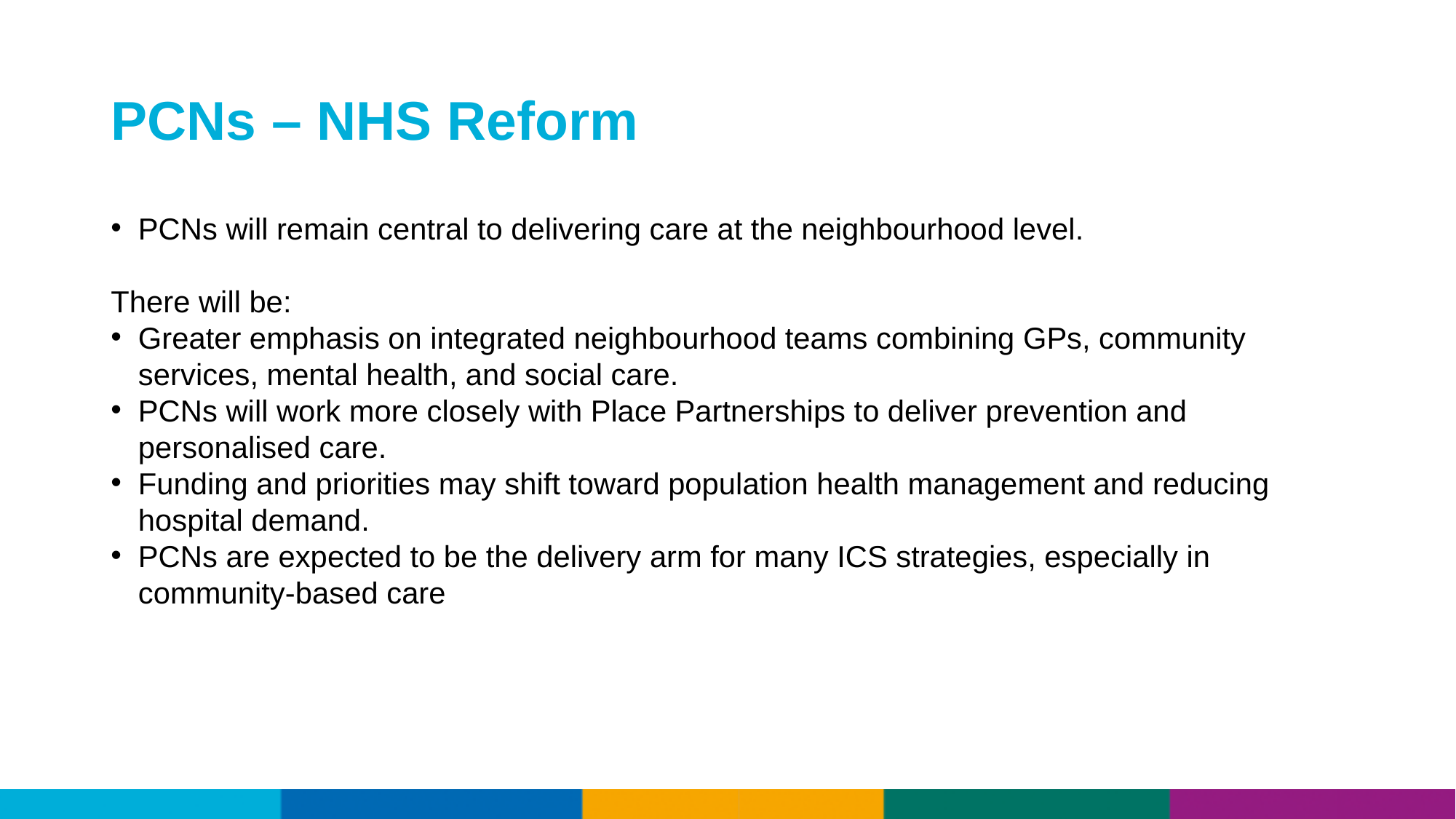

# PCNs – NHS Reform
PCNs will remain central to delivering care at the neighbourhood level.

There will be:
Greater emphasis on integrated neighbourhood teams combining GPs, community services, mental health, and social care.
PCNs will work more closely with Place Partnerships to deliver prevention and personalised care.
Funding and priorities may shift toward population health management and reducing hospital demand.
PCNs are expected to be the delivery arm for many ICS strategies, especially in community-based care